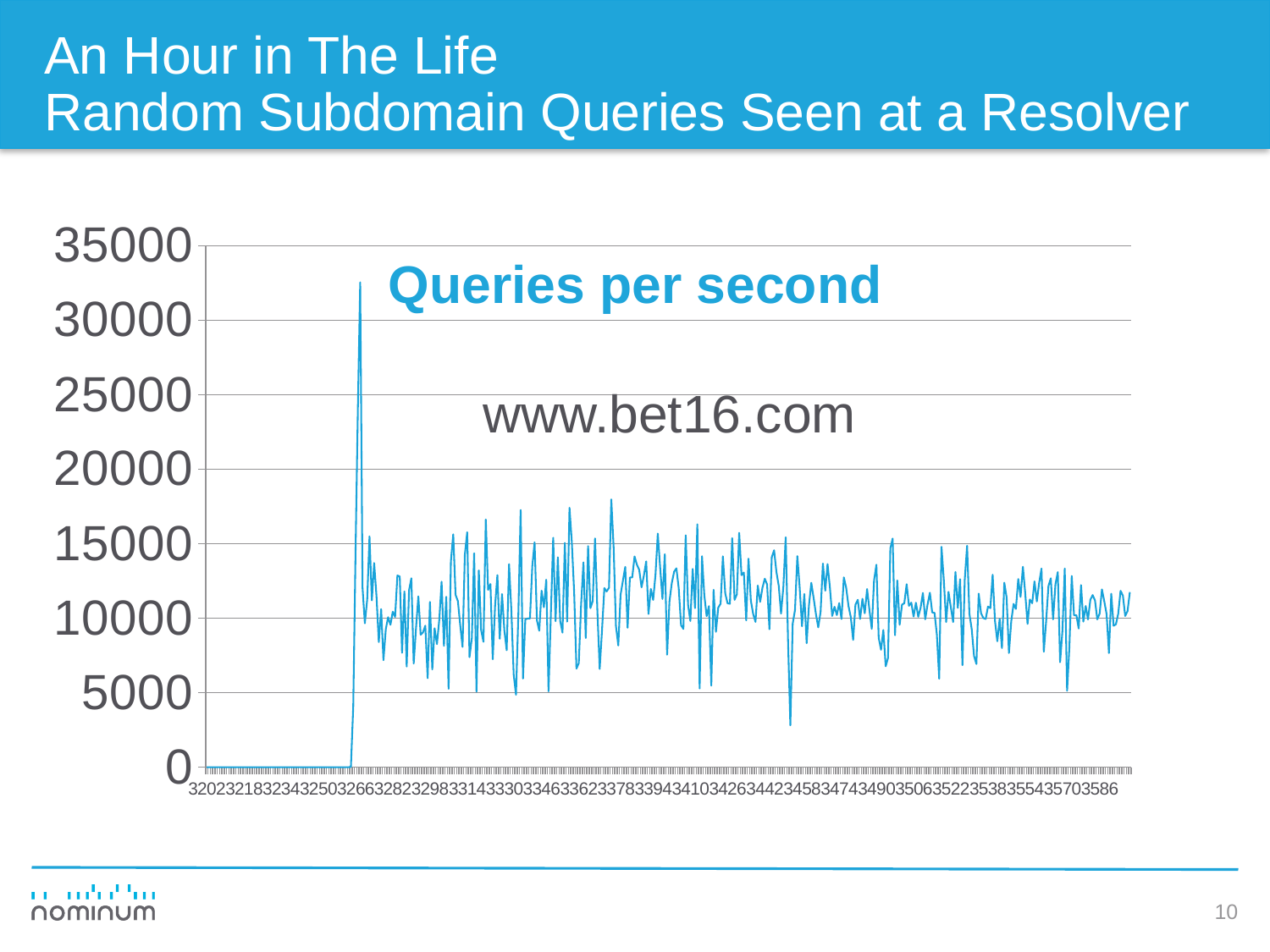

# An Hour in The Life Random Subdomain Queries Seen at a Resolver

### Chart

| Category |  |
|---|---|
| 3202 | 0.0 |
| 3203 | 0.0 |
| 3204 | 0.0 |
| 3205 | 0.0 |
| 3206 | 0.0 |
| 3207 | 0.0 |
| 3208 | 0.0 |
| 3209 | 0.0 |
| 3210 | 0.0 |
| 3211 | 0.0 |
| 3212 | 0.0 |
| 3213 | 0.0 |
| 3214 | 0.0 |
| 3215 | 0.0 |
| 3216 | 0.0 |
| 3217 | 0.0 |
| 3218 | 0.0 |
| 3219 | 0.0 |
| 3220 | 0.0 |
| 3221 | 0.0 |
| 3222 | 0.0 |
| 3223 | 0.0 |
| 3224 | 0.0 |
| 3225 | 0.0 |
| 3226 | 0.0 |
| 3227 | 0.0 |
| 3228 | 0.0 |
| 3229 | 0.0 |
| 3230 | 0.0 |
| 3231 | 0.0 |
| 3232 | 0.0 |
| 3233 | 0.0 |
| 3234 | 0.0 |
| 3235 | 0.0 |
| 3236 | 0.0 |
| 3237 | 0.0 |
| 3238 | 0.0 |
| 3239 | 0.0 |
| 3240 | 0.0 |
| 3241 | 0.0 |
| 3242 | 0.0 |
| 3243 | 0.0 |
| 3244 | 0.0 |
| 3245 | 0.0 |
| 3246 | 0.0 |
| 3247 | 0.0 |
| 3248 | 0.0 |
| 3249 | 0.0 |
| 3250 | 0.0 |
| 3251 | 0.0 |
| 3252 | 0.0 |
| 3253 | 0.0 |
| 3254 | 0.0 |
| 3255 | 0.0 |
| 3256 | 0.0 |
| 3257 | 0.0 |
| 3258 | 0.0 |
| 3259 | 0.0 |
| 3260 | 0.0 |
| 3261 | 0.0 |
| 3262 | 0.0 |
| 3263 | 0.0 |
| 3264 | 4.0 |
| 3265 | 4062.0 |
| 3266 | 14458.0 |
| 3267 | 24162.0 |
| 3268 | 32537.0 |
| 3269 | 12037.0 |
| 3270 | 9652.0 |
| 3271 | 11251.0 |
| 3272 | 15489.0 |
| 3273 | 11190.0 |
| 3274 | 13702.0 |
| 3275 | 11463.0 |
| 3276 | 8389.0 |
| 3277 | 10604.0 |
| 3278 | 7181.0 |
| 3279 | 9257.0 |
| 3280 | 10059.0 |
| 3281 | 9550.0 |
| 3282 | 10428.0 |
| 3283 | 10081.0 |
| 3284 | 12864.0 |
| 3285 | 12794.0 |
| 3286 | 7675.0 |
| 3287 | 11792.0 |
| 3288 | 6753.0 |
| 3289 | 11870.0 |
| 3290 | 12672.0 |
| 3291 | 6955.0 |
| 3292 | 9321.0 |
| 3293 | 11463.0 |
| 3294 | 8887.0 |
| 3295 | 9040.0 |
| 3296 | 9492.0 |
| 3297 | 5970.0 |
| 3298 | 11091.0 |
| 3299 | 6559.0 |
| 3300 | 9320.0 |
| 3301 | 8256.0 |
| 3302 | 9906.0 |
| 3303 | 12447.0 |
| 3304 | 8135.0 |
| 3305 | 11431.0 |
| 3306 | 5257.0 |
| 3307 | 13815.0 |
| 3308 | 15624.0 |
| 3309 | 11568.0 |
| 3310 | 11142.0 |
| 3311 | 9547.0 |
| 3312 | 8068.0 |
| 3313 | 14264.0 |
| 3314 | 15766.0 |
| 3315 | 7378.0 |
| 3316 | 8661.0 |
| 3317 | 14354.0 |
| 3318 | 5071.0 |
| 3319 | 13203.0 |
| 3320 | 9184.0 |
| 3321 | 8409.0 |
| 3322 | 16616.0 |
| 3323 | 11897.0 |
| 3324 | 12287.0 |
| 3325 | 7233.0 |
| 3326 | 10850.0 |
| 3327 | 12889.0 |
| 3328 | 8613.0 |
| 3329 | 11612.0 |
| 3330 | 9156.0 |
| 3331 | 7844.0 |
| 3332 | 13620.0 |
| 3333 | 10527.0 |
| 3334 | 6201.0 |
| 3335 | 4858.0 |
| 3336 | 10222.0 |
| 3337 | 17256.0 |
| 3338 | 5949.0 |
| 3339 | 9911.0 |
| 3340 | 9977.0 |
| 3341 | 9970.0 |
| 3342 | 13493.0 |
| 3343 | 15088.0 |
| 3344 | 9841.0 |
| 3345 | 9155.0 |
| 3346 | 11842.0 |
| 3347 | 10728.0 |
| 3348 | 12578.0 |
| 3349 | 5088.0 |
| 3350 | 10342.0 |
| 3351 | 15398.0 |
| 3352 | 9795.0 |
| 3353 | 14081.0 |
| 3354 | 9800.0 |
| 3355 | 9028.0 |
| 3356 | 15044.0 |
| 3357 | 9766.0 |
| 3358 | 17414.0 |
| 3359 | 15131.0 |
| 3360 | 11753.0 |
| 3361 | 6611.0 |
| 3362 | 6980.0 |
| 3363 | 10913.0 |
| 3364 | 13748.0 |
| 3365 | 8669.0 |
| 3366 | 14835.0 |
| 3367 | 10668.0 |
| 3368 | 11141.0 |
| 3369 | 15351.0 |
| 3370 | 10529.0 |
| 3371 | 6586.0 |
| 3372 | 9168.0 |
| 3373 | 12016.0 |
| 3374 | 11793.0 |
| 3375 | 12035.0 |
| 3376 | 17971.0 |
| 3377 | 14720.0 |
| 3378 | 9468.0 |
| 3379 | 8167.0 |
| 3380 | 11580.0 |
| 3381 | 12527.0 |
| 3382 | 13439.0 |
| 3383 | 9357.0 |
| 3384 | 12725.0 |
| 3385 | 12734.0 |
| 3386 | 14137.0 |
| 3387 | 13589.0 |
| 3388 | 13246.0 |
| 3389 | 12069.0 |
| 3390 | 12845.0 |
| 3391 | 13809.0 |
| 3392 | 10278.0 |
| 3393 | 11960.0 |
| 3394 | 11220.0 |
| 3395 | 12911.0 |
| 3396 | 15674.0 |
| 3397 | 13398.0 |
| 3398 | 11285.0 |
| 3399 | 14290.0 |
| 3400 | 7547.0 |
| 3401 | 11111.0 |
| 3402 | 12332.0 |
| 3403 | 13113.0 |
| 3404 | 13343.0 |
| 3405 | 11992.0 |
| 3406 | 9527.0 |
| 3407 | 9275.0 |
| 3408 | 15554.0 |
| 3409 | 10898.0 |
| 3410 | 9808.0 |
| 3411 | 13305.0 |
| 3412 | 10675.0 |
| 3413 | 16299.0 |
| 3414 | 5277.0 |
| 3415 | 14160.0 |
| 3416 | 11545.0 |
| 3417 | 10134.0 |
| 3418 | 10807.0 |
| 3419 | 5466.0 |
| 3420 | 11903.0 |
| 3421 | 9079.0 |
| 3422 | 10709.0 |
| 3423 | 10967.0 |
| 3424 | 14145.0 |
| 3425 | 11662.0 |
| 3426 | 10996.0 |
| 3427 | 10964.0 |
| 3428 | 15369.0 |
| 3429 | 11224.0 |
| 3430 | 11594.0 |
| 3431 | 15724.0 |
| 3432 | 12887.0 |
| 3433 | 13064.0 |
| 3434 | 9849.0 |
| 3435 | 13993.0 |
| 3436 | 11180.0 |
| 3437 | 10282.0 |
| 3438 | 9750.0 |
| 3439 | 12184.0 |
| 3440 | 11090.0 |
| 3441 | 12039.0 |
| 3442 | 12645.0 |
| 3443 | 12262.0 |
| 3444 | 9253.0 |
| 3445 | 14084.0 |
| 3446 | 14554.0 |
| 3447 | 13110.0 |
| 3448 | 12168.0 |
| 3449 | 10307.0 |
| 3450 | 12127.0 |
| 3451 | 15426.0 |
| 3452 | 8459.0 |
| 3453 | 2804.0 |
| 3454 | 9623.0 |
| 3455 | 10545.0 |
| 3456 | 14161.0 |
| 3457 | 12089.0 |
| 3458 | 9454.0 |
| 3459 | 11619.0 |
| 3460 | 8319.0 |
| 3461 | 10860.0 |
| 3462 | 12369.0 |
| 3463 | 11365.0 |
| 3464 | 10270.0 |
| 3465 | 9379.0 |
| 3466 | 10431.0 |
| 3467 | 13663.0 |
| 3468 | 11838.0 |
| 3469 | 13628.0 |
| 3470 | 12066.0 |
| 3471 | 10149.0 |
| 3472 | 10763.0 |
| 3473 | 10205.0 |
| 3474 | 11008.0 |
| 3475 | 9940.0 |
| 3476 | 12733.0 |
| 3477 | 12051.0 |
| 3478 | 10814.0 |
| 3479 | 10063.0 |
| 3480 | 8534.0 |
| 3481 | 10904.0 |
| 3482 | 11231.0 |
| 3483 | 9949.0 |
| 3484 | 11294.0 |
| 3485 | 10325.0 |
| 3486 | 11950.0 |
| 3487 | 10572.0 |
| 3488 | 9277.0 |
| 3489 | 12534.0 |
| 3490 | 13583.0 |
| 3491 | 8672.0 |
| 3492 | 7876.0 |
| 3493 | 9205.0 |
| 3494 | 6766.0 |
| 3495 | 7322.0 |
| 3496 | 14693.0 |
| 3497 | 15339.0 |
| 3498 | 8850.0 |
| 3499 | 12528.0 |
| 3500 | 9555.0 |
| 3501 | 10906.0 |
| 3502 | 11000.0 |
| 3503 | 12279.0 |
| 3504 | 10830.0 |
| 3505 | 11038.0 |
| 3506 | 10103.0 |
| 3507 | 11034.0 |
| 3508 | 10091.0 |
| 3509 | 10692.0 |
| 3510 | 11691.0 |
| 3511 | 9924.0 |
| 3512 | 10910.0 |
| 3513 | 11703.0 |
| 3514 | 10387.0 |
| 3515 | 10354.0 |
| 3516 | 8906.0 |
| 3517 | 5935.0 |
| 3518 | 14784.0 |
| 3519 | 12529.0 |
| 3520 | 9736.0 |
| 3521 | 11765.0 |
| 3522 | 10742.0 |
| 3523 | 9736.0 |
| 3524 | 13096.0 |
| 3525 | 10683.0 |
| 3526 | 12617.0 |
| 3527 | 6848.0 |
| 3528 | 12577.0 |
| 3529 | 14855.0 |
| 3530 | 10295.0 |
| 3531 | 9241.0 |
| 3532 | 7453.0 |
| 3533 | 6921.0 |
| 3534 | 11644.0 |
| 3535 | 10330.0 |
| 3536 | 10002.0 |
| 3537 | 9941.0 |
| 3538 | 10777.0 |
| 3539 | 10667.0 |
| 3540 | 12913.0 |
| 3541 | 9814.0 |
| 3542 | 8448.0 |
| 3543 | 9950.0 |
| 3544 | 7992.0 |
| 3545 | 12374.0 |
| 3546 | 11396.0 |
| 3547 | 7656.0 |
| 3548 | 9790.0 |
| 3549 | 10957.0 |
| 3550 | 10616.0 |
| 3551 | 12628.0 |
| 3552 | 11425.0 |
| 3553 | 13448.0 |
| 3554 | 11705.0 |
| 3555 | 9612.0 |
| 3556 | 11251.0 |
| 3557 | 11000.0 |
| 3558 | 12470.0 |
| 3559 | 11118.0 |
| 3560 | 12366.0 |
| 3561 | 13328.0 |
| 3562 | 7742.0 |
| 3563 | 9802.0 |
| 3564 | 12154.0 |
| 3565 | 12675.0 |
| 3566 | 9920.0 |
| 3567 | 12278.0 |
| 3568 | 13089.0 |
| 3569 | 7042.0 |
| 3570 | 9164.0 |
| 3571 | 13326.0 |
| 3572 | 5122.0 |
| 3573 | 8079.0 |
| 3574 | 12827.0 |
| 3575 | 10184.0 |
| 3576 | 10192.0 |
| 3577 | 9303.0 |
| 3578 | 12216.0 |
| 3579 | 9769.0 |
| 3580 | 10816.0 |
| 3581 | 9912.0 |
| 3582 | 11231.0 |
| 3583 | 11545.0 |
| 3584 | 11186.0 |
| 3585 | 9918.0 |
| 3586 | 10308.0 |
| 3587 | 11925.0 |
| 3588 | 11119.0 |
| 3589 | 10271.0 |
| 3590 | 7657.0 |
| 3591 | 11630.0 |
| 3592 | 9487.0 |
| 3593 | 9580.0 |
| 3594 | 10304.0 |
| 3595 | 11832.0 |
| 3596 | 11510.0 |
| 3597 | 10147.0 |
| 3598 | 10477.0 |
| 3599 | 11748.0 |
Queries per second
www.bet16.com
10